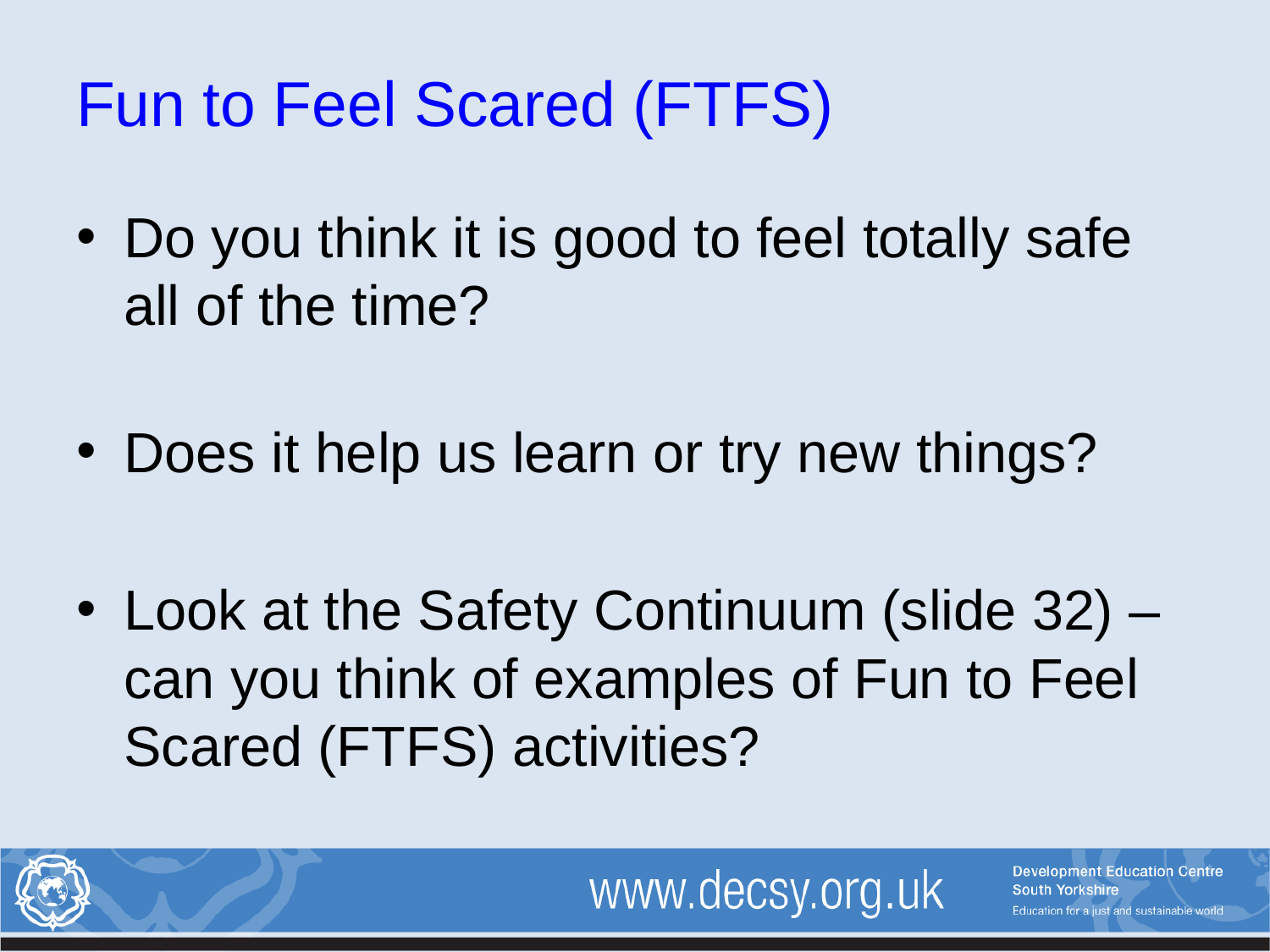

# Fun to Feel Scared (FTFS)
Do you think it is good to feel totally safe all of the time?

Does it help us learn or try new things?

Look at the Safety Continuum (slide 32) – can you think of examples of Fun to Feel Scared (FTFS) activities?